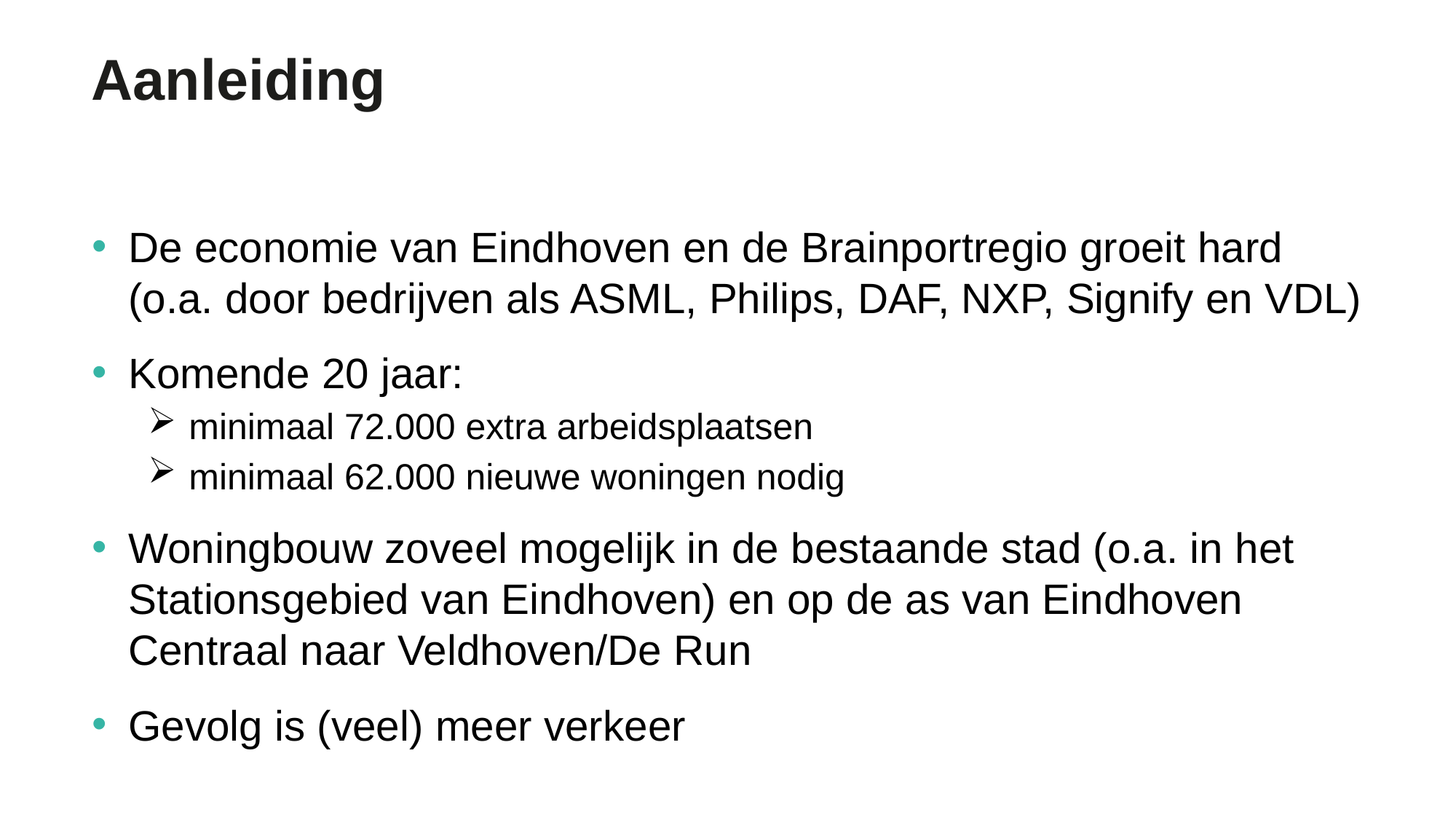

# Aanleiding
De economie van Eindhoven en de Brainportregio groeit hard (o.a. door bedrijven als ASML, Philips, DAF, NXP, Signify en VDL)
Komende 20 jaar:
minimaal 72.000 extra arbeidsplaatsen
minimaal 62.000 nieuwe woningen nodig
Woningbouw zoveel mogelijk in de bestaande stad (o.a. in het Stationsgebied van Eindhoven) en op de as van Eindhoven Centraal naar Veldhoven/De Run
Gevolg is (veel) meer verkeer